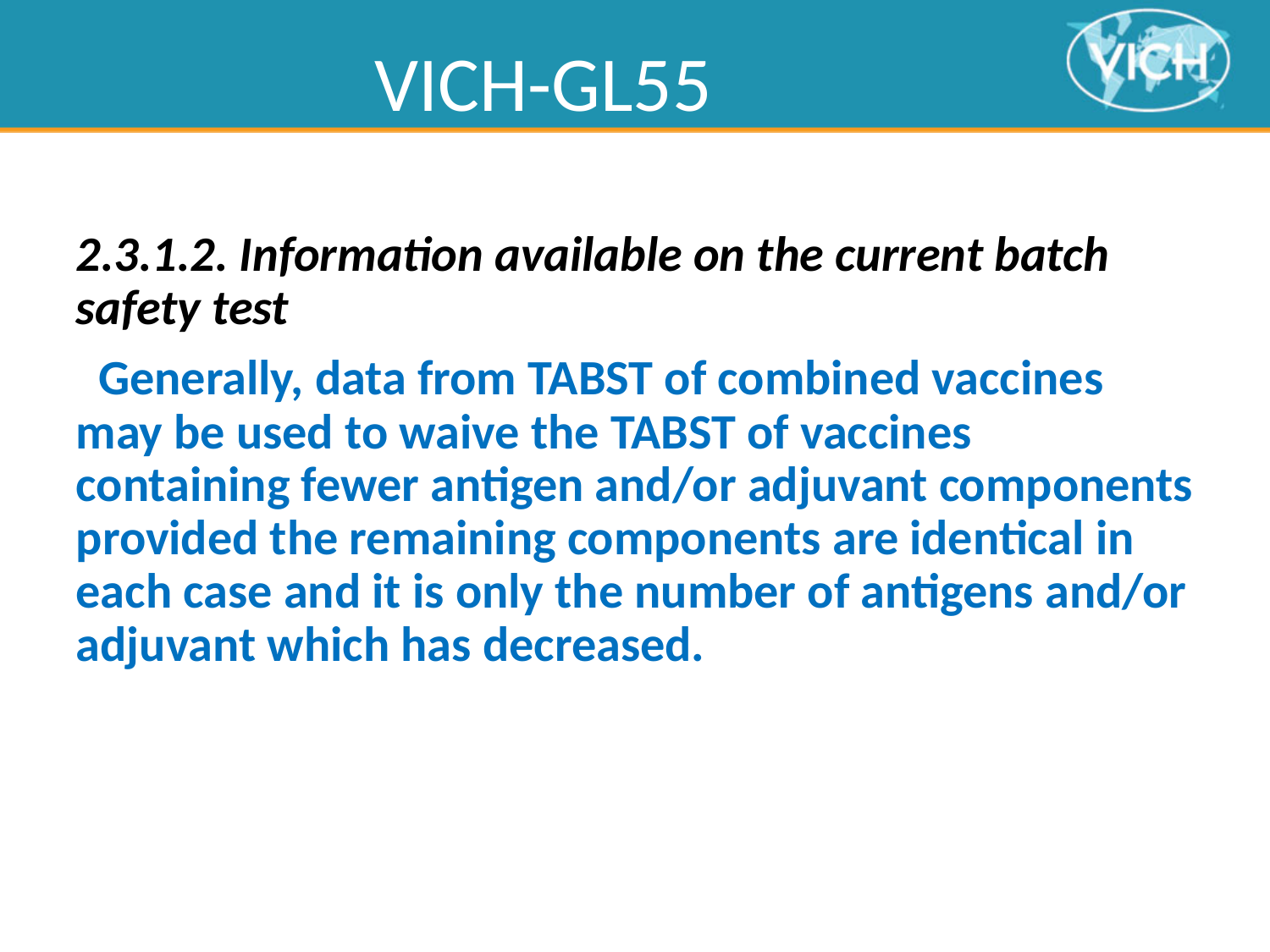

# VICH-GL55
2.3.1.2. Information available on the current batch safety test
  Generally, data from TABST of combined vaccines may be used to waive the TABST of vaccines containing fewer antigen and/or adjuvant components provided the remaining components are identical in each case and it is only the number of antigens and/or adjuvant which has decreased.